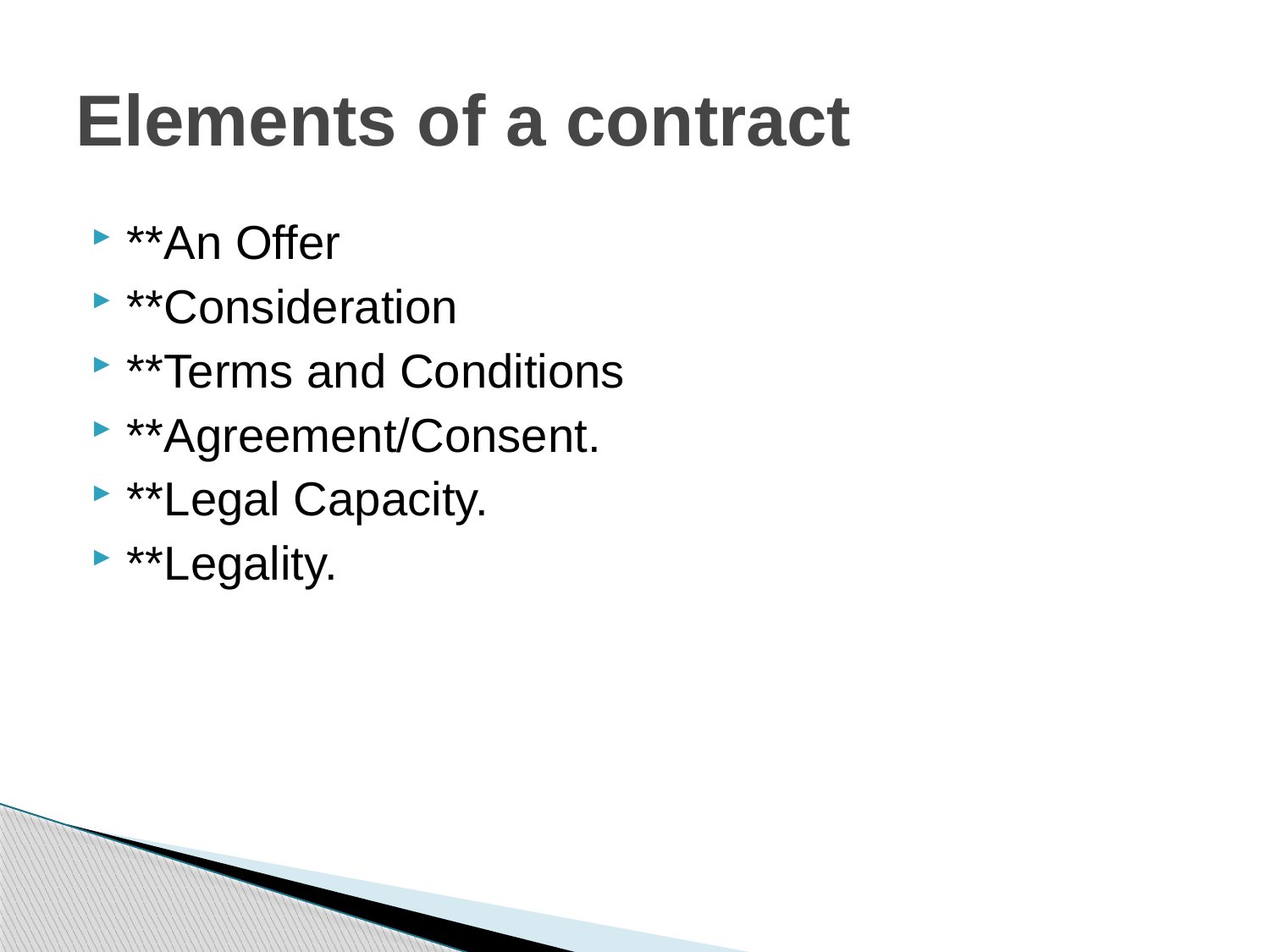

# Elements of a contract
**An Offer
**Consideration
**Terms and Conditions
**Agreement/Consent.
**Legal Capacity.
**Legality.